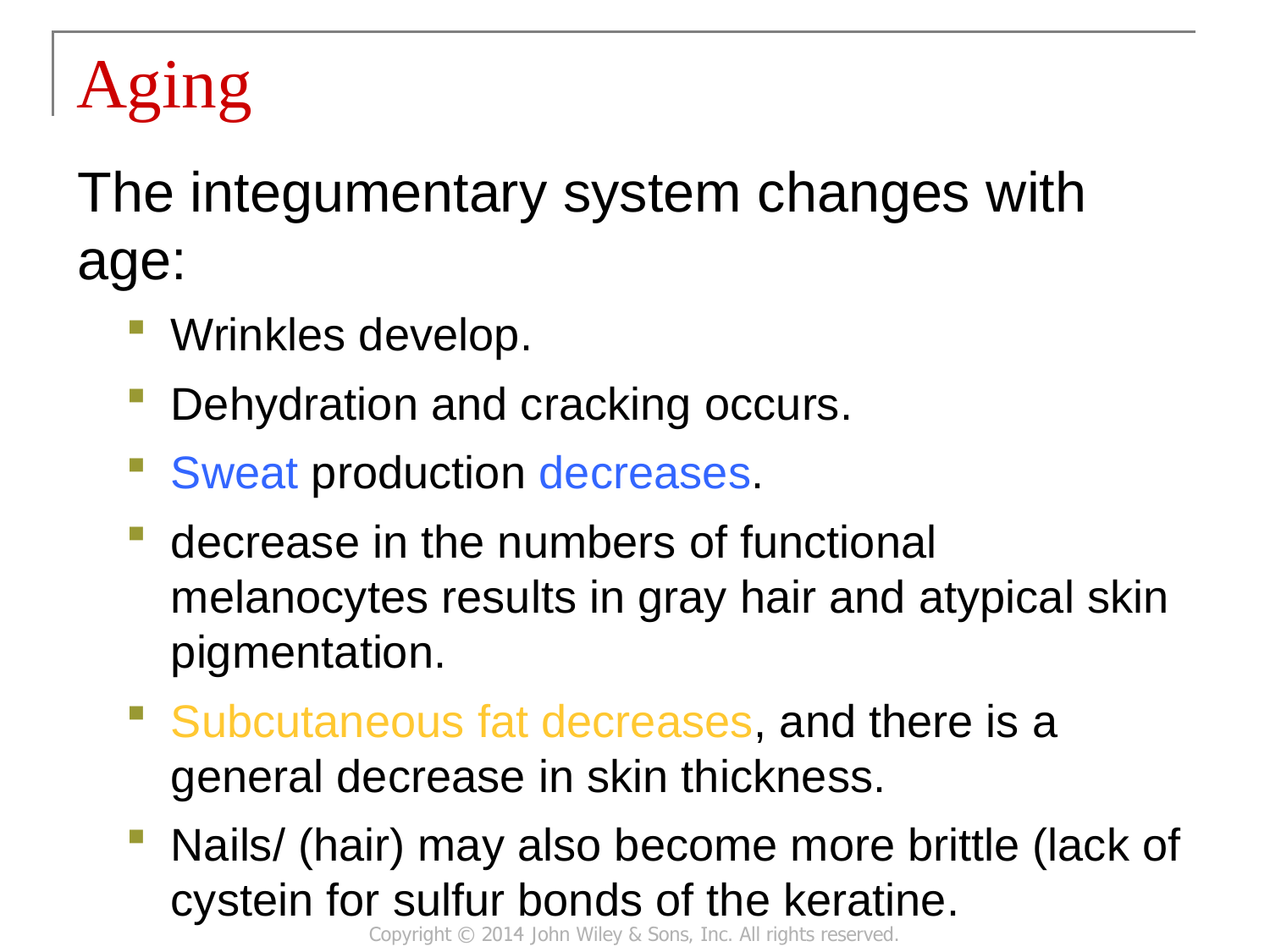

# Aging
The integumentary system changes with age:
Wrinkles develop.
Dehydration and cracking occurs.
Sweat production decreases.
decrease in the numbers of functional melanocytes results in gray hair and atypical skin pigmentation.
Subcutaneous fat decreases, and there is a general decrease in skin thickness.
Nails/ (hair) may also become more brittle (lack of cystein for sulfur bonds of the keratine.
Copyright © 2014 John Wiley & Sons, Inc. All rights reserved.